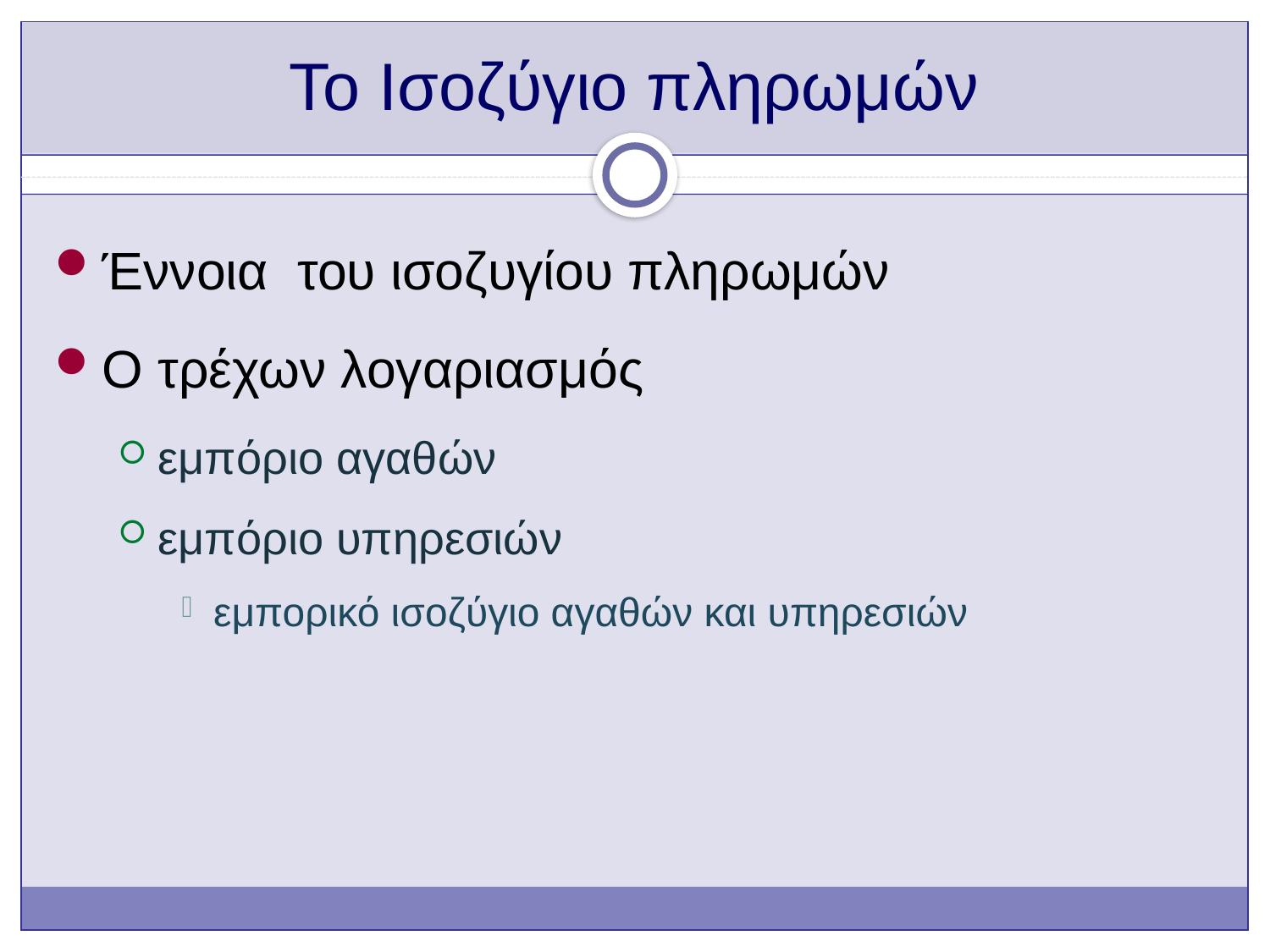

# Το Ισοζύγιο πληρωμών
Έννοια  του ισοζυγίου πληρωμών
Ο τρέχων λογαριασμός
εμπόριο αγαθών
εμπόριο υπηρεσιών
εμπορικό ισοζύγιο αγαθών και υπηρεσιών